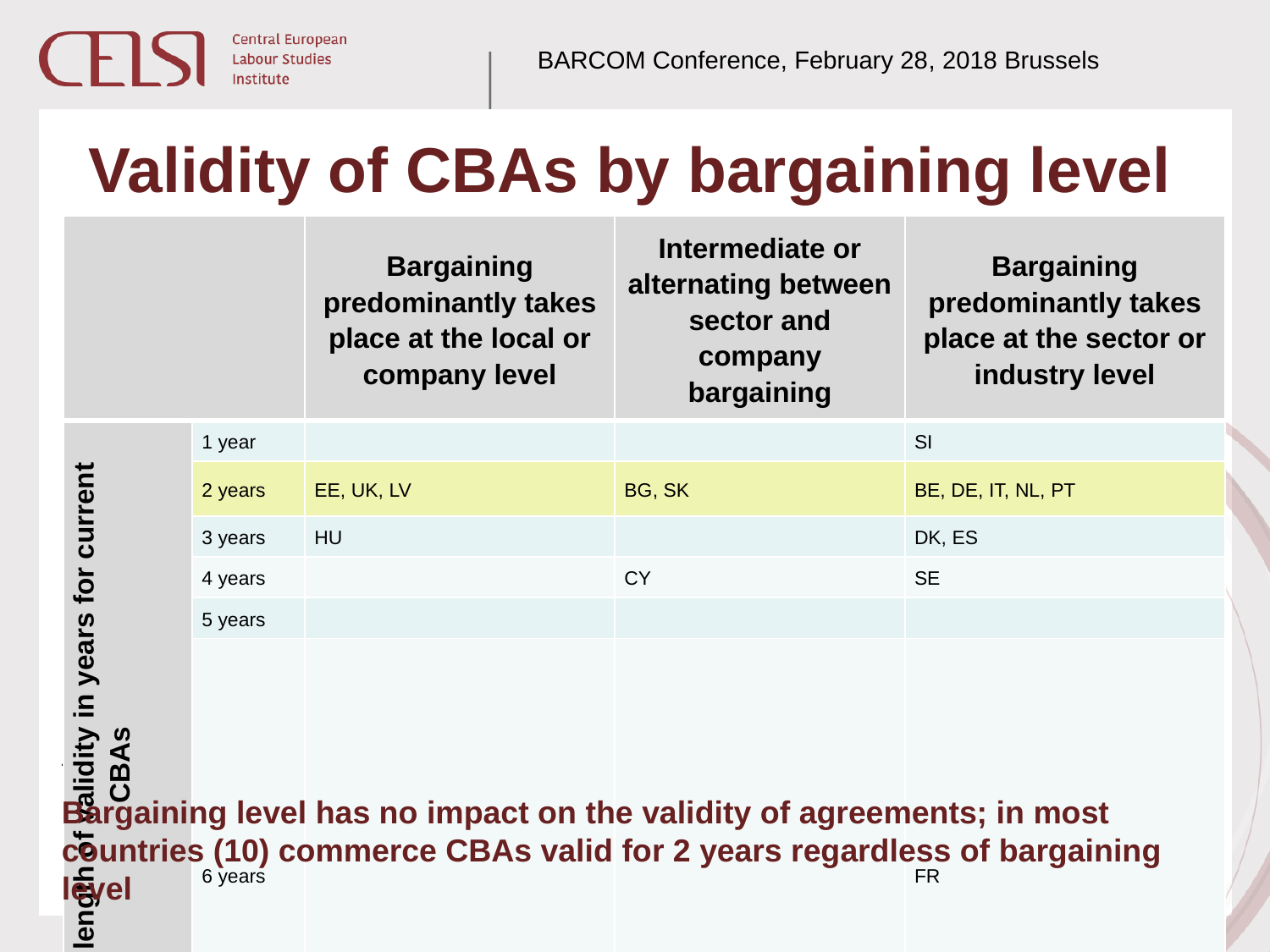

BARCOM Conference, February 28, 2018 Brussels
# Validity of CBAs by bargaining level
|  |  | Bargaining predominantly takes place at the local or company level | Intermediate or alternating between sector and company bargaining | Bargaining predominantly takes place at the sector or industry level |
| --- | --- | --- | --- | --- |
| Average length of validity in years for current CBAs | 1 year |  |  | SI |
|  | 2 years | EE, UK, LV | BG, SK | BE, DE, IT, NL, PT |
|  | 3 years | HU |  | DK, ES |
|  | 4 years |  | CY | SE |
|  | 5 years |  |  |  |
|  | 6 years |  |  | FR |
Source: BARCOM CBA database (2017), Eurofound (2017), ICTWSS 5.1 (2016). All data refer to 2016-2017.
Bargaining level has no impact on the validity of agreements; in most countries (10) commerce CBAs valid for 2 years regardless of bargaining level